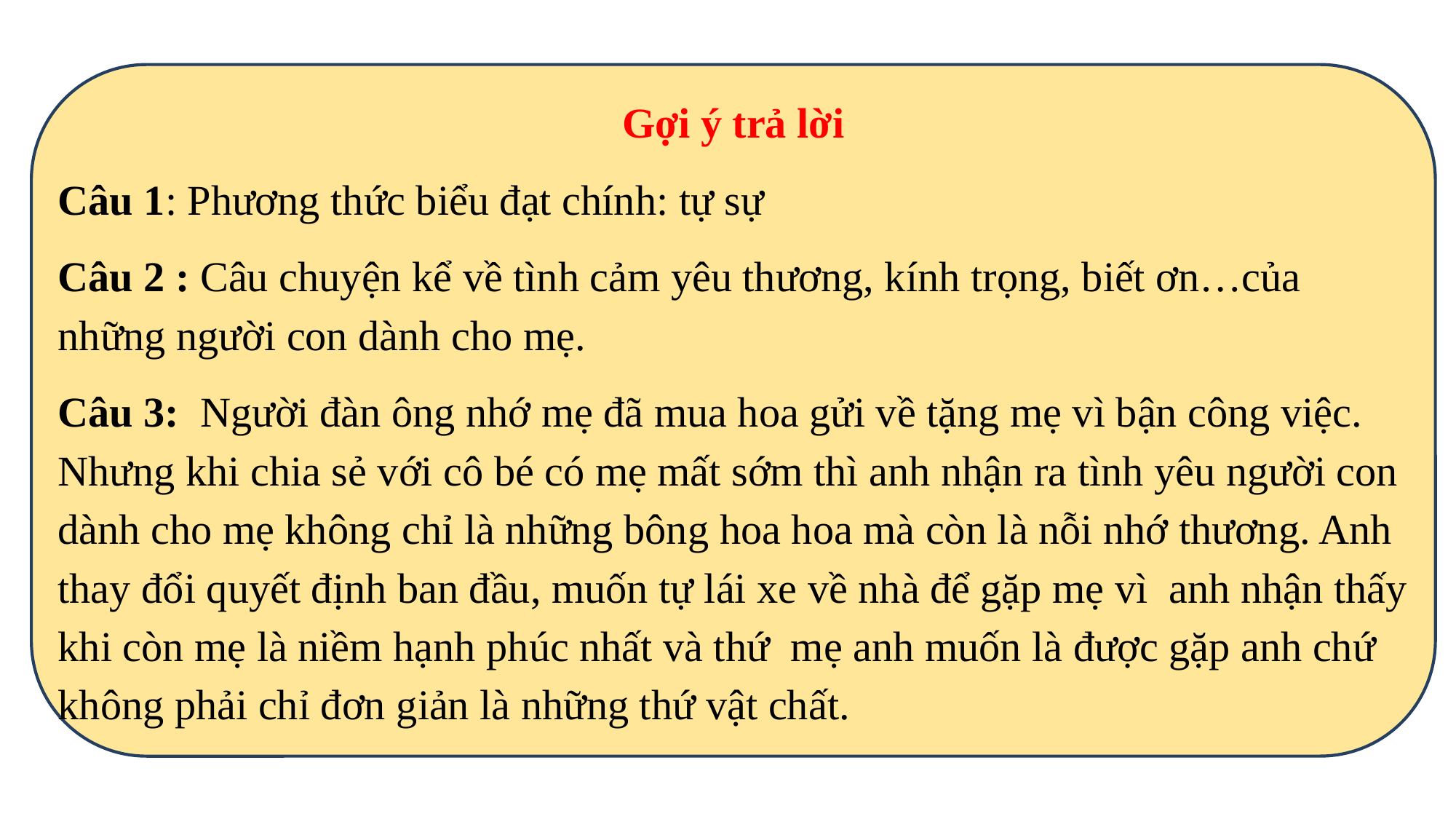

Gợi ý trả lời
Câu 1: Phương thức biểu đạt chính: tự sự
Câu 2 : Câu chuyện kể về tình cảm yêu thương, kính trọng, biết ơn…của những người con dành cho mẹ.
Câu 3:  Người đàn ông nhớ mẹ đã mua hoa gửi về tặng mẹ vì bận công việc. Nhưng khi chia sẻ với cô bé có mẹ mất sớm thì anh nhận ra tình yêu người con dành cho mẹ không chỉ là những bông hoa hoa mà còn là nỗi nhớ thương. Anh thay đổi quyết định ban đầu, muốn tự lái xe về nhà để gặp mẹ vì  anh nhận thấy khi còn mẹ là niềm hạnh phúc nhất và thứ  mẹ anh muốn là được gặp anh chứ không phải chỉ đơn giản là những thứ vật chất.